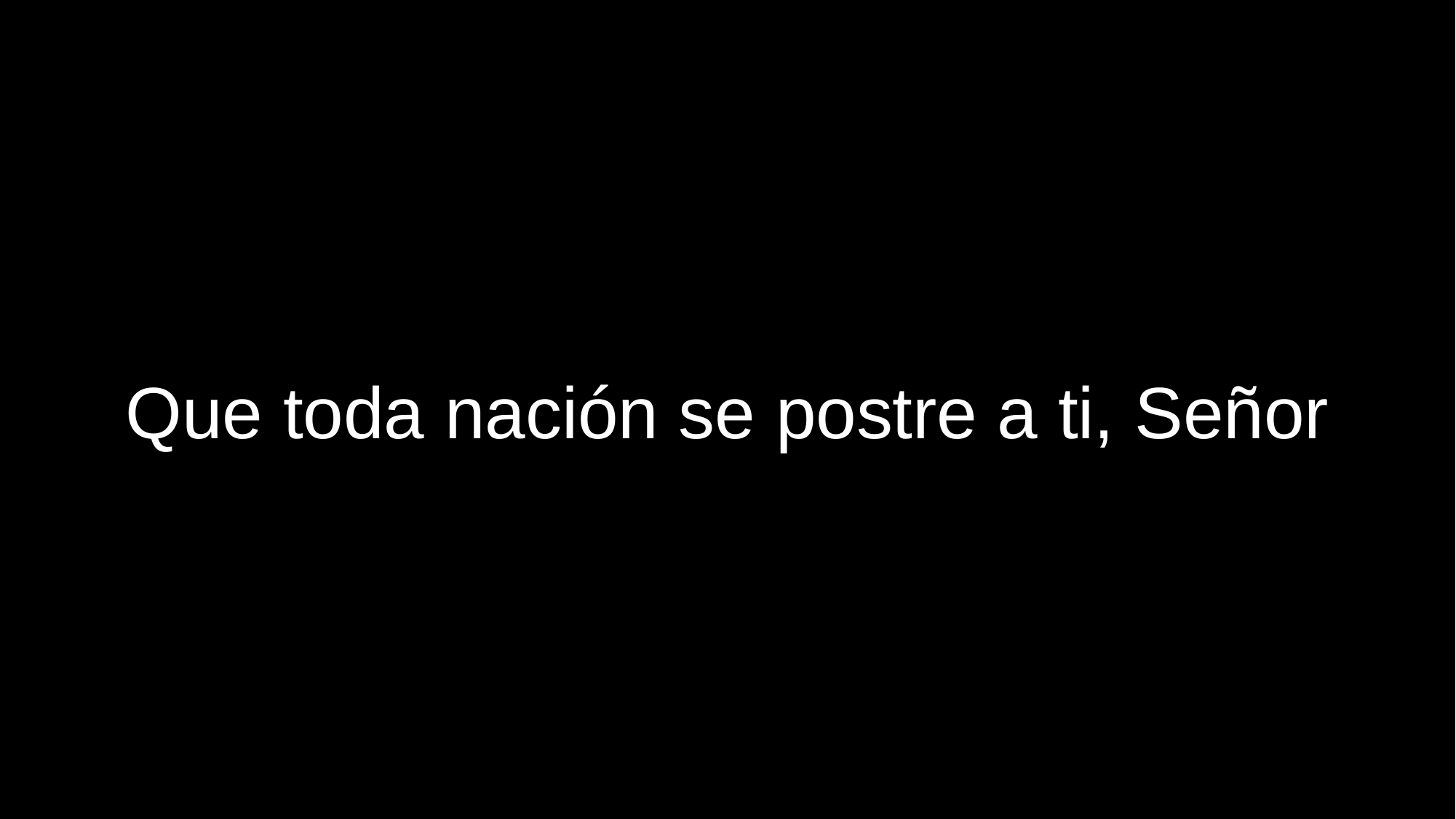

Que toda nación se postre a ti, Señor